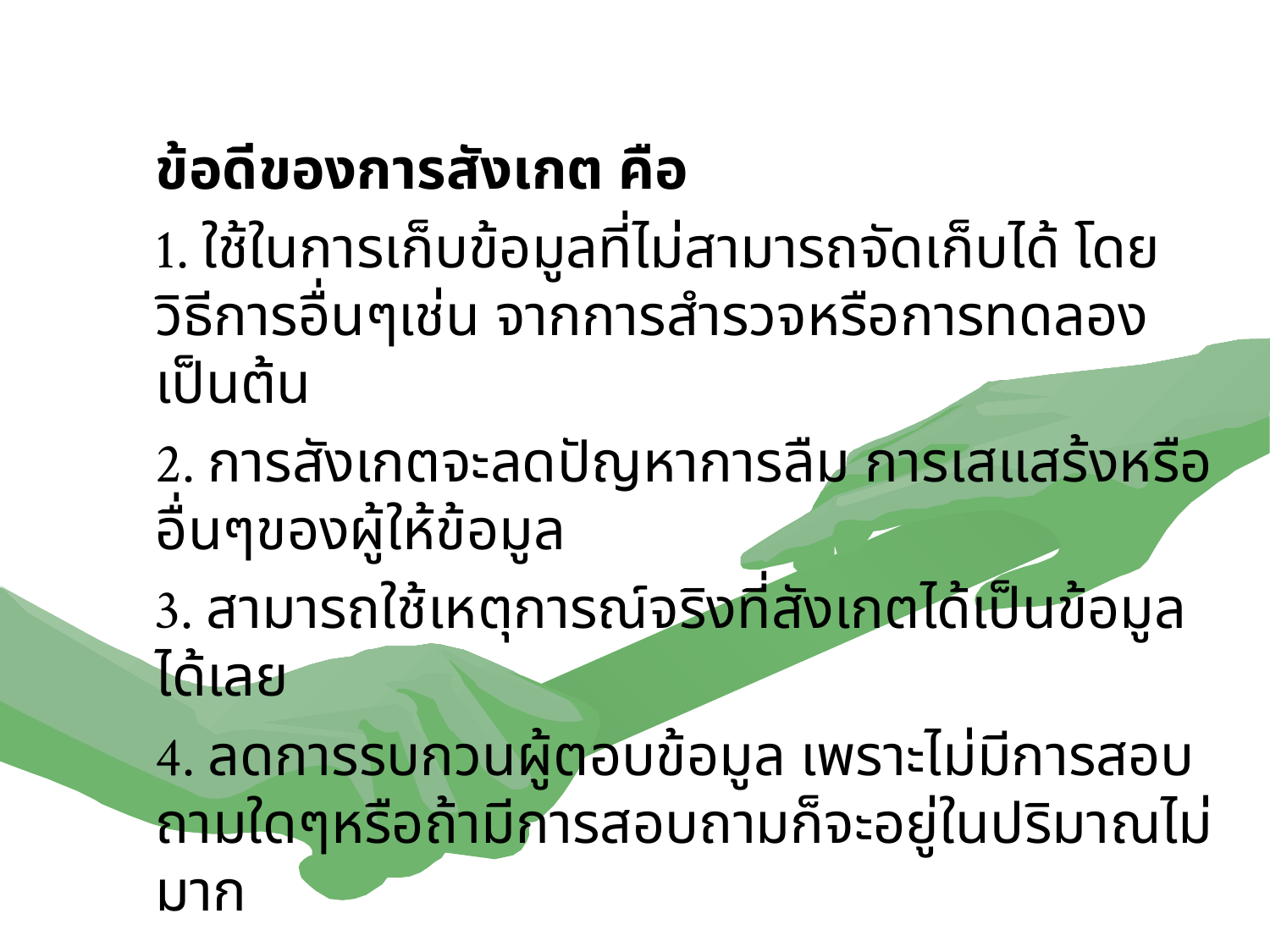

ข้อดีของการสังเกต คือ
	1. ใช้ในการเก็บข้อมูลที่ไม่สามารถจัดเก็บได้ โดยวิธีการอื่นๆเช่น จากการสำรวจหรือการทดลอง เป็นต้น
	2. การสังเกตจะลดปัญหาการลืม การเสแสร้งหรืออื่นๆของผู้ให้ข้อมูล
	3. สามารถใช้เหตุการณ์จริงที่สังเกตได้เป็นข้อมูลได้เลย
	4. ลดการรบกวนผู้ตอบข้อมูล เพราะไม่มีการสอบถามใดๆหรือถ้ามีการสอบถามก็จะอยู่ในปริมาณไม่มาก